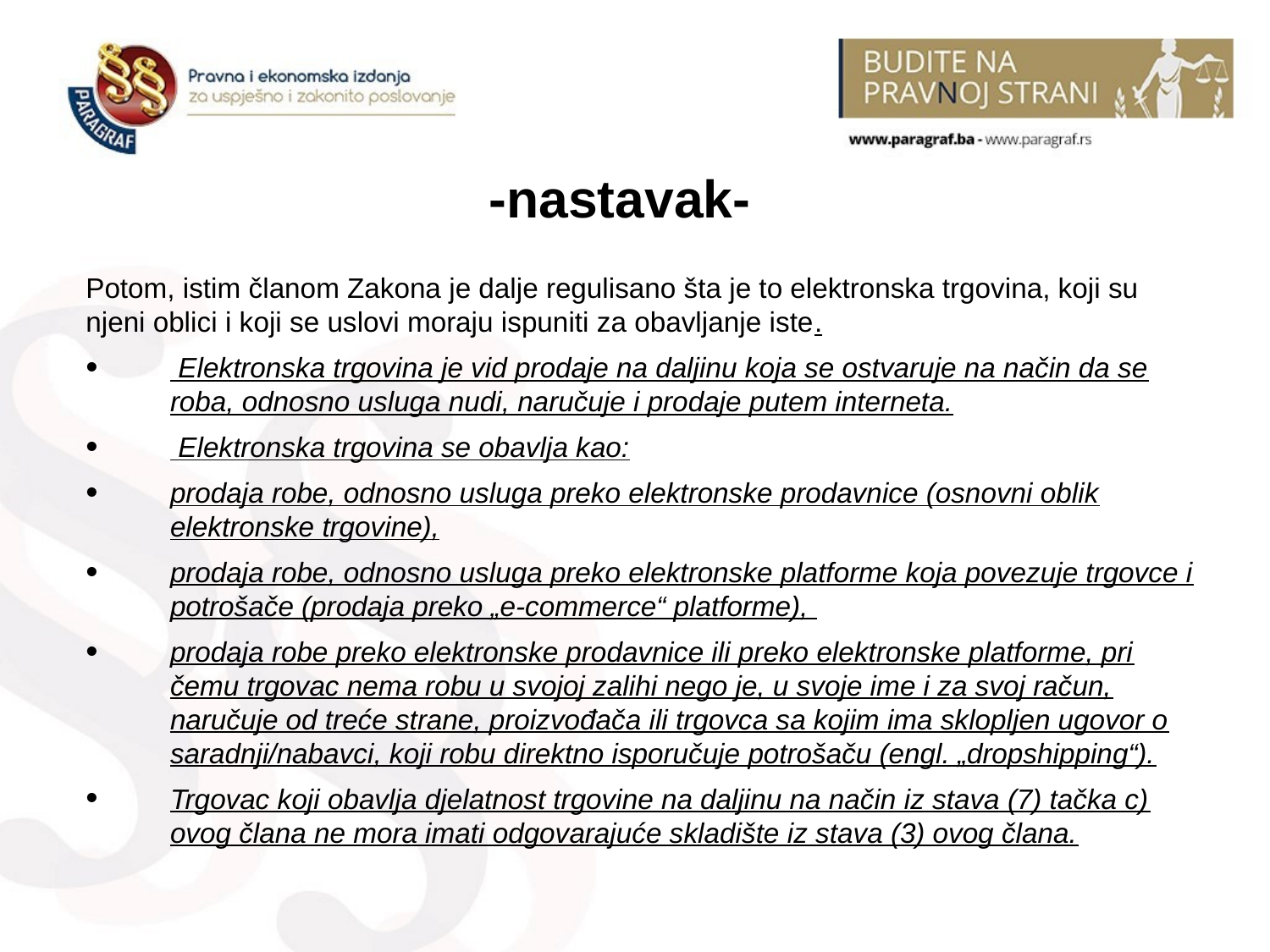

# -nastavak-
Potom, istim članom Zakona je dalje regulisano šta je to elektronska trgovina, koji su njeni oblici i koji se uslovi moraju ispuniti za obavljanje iste.
 Elektronska trgovina je vid prodaje na daljinu koja se ostvaruje na način da se roba, odnosno usluga nudi, naručuje i prodaje putem interneta.
 Elektronska trgovina se obavlja kao:
prodaja robe, odnosno usluga preko elektronske prodavnice (osnovni oblik elektronske trgovine),
prodaja robe, odnosno usluga preko elektronske platforme koja povezuje trgovce i potrošače (prodaja preko „e-commerce“ platforme),
prodaja robe preko elektronske prodavnice ili preko elektronske platforme, pri čemu trgovac nema robu u svojoj zalihi nego je, u svoje ime i za svoj račun, naručuje od treće strane, proizvođača ili trgovca sa kojim ima sklopljen ugovor o saradnji/nabavci, koji robu direktno isporučuje potrošaču (engl. „dropshipping“).
Trgovac koji obavlja djelatnost trgovine na daljinu na način iz stava (7) tačka c) ovog člana ne mora imati odgovarajuće skladište iz stava (3) ovog člana.